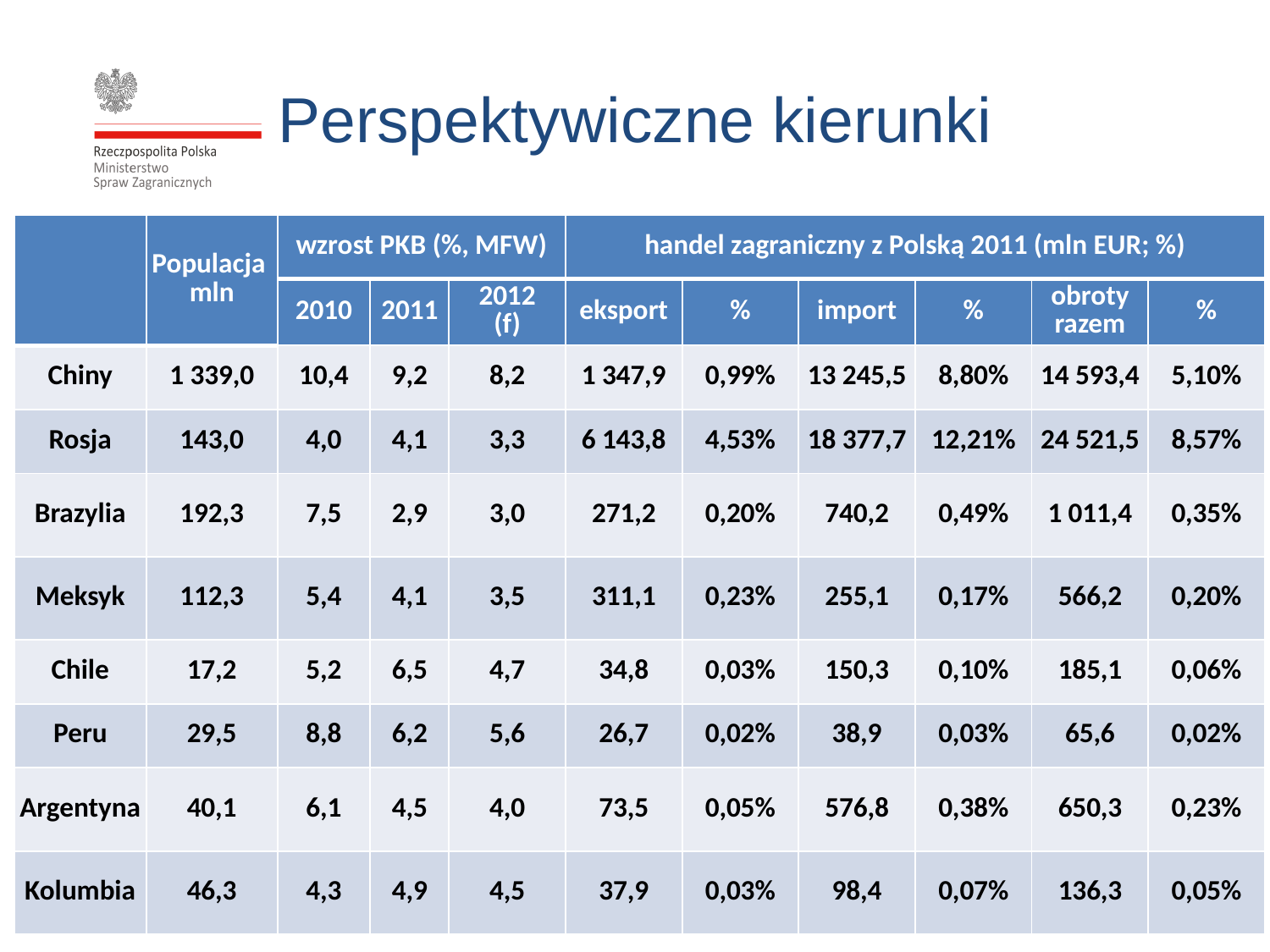

# Perspektywiczne kierunki
|  | Populacja mln | wzrost PKB (%, MFW) |  |  | handel zagraniczny z Polską 2011 (mln EUR; %) |  |  |  |  |  |
| --- | --- | --- | --- | --- | --- | --- | --- | --- | --- | --- |
|  |  | 2010 | 2011 | 2012 (f) | eksport | % | import | % | obroty razem | % |
| Chiny | 1 339,0 | 10,4 | 9,2 | 8,2 | 1 347,9 | 0,99% | 13 245,5 | 8,80% | 14 593,4 | 5,10% |
| Rosja | 143,0 | 4,0 | 4,1 | 3,3 | 6 143,8 | 4,53% | 18 377,7 | 12,21% | 24 521,5 | 8,57% |
| Brazylia | 192,3 | 7,5 | 2,9 | 3,0 | 271,2 | 0,20% | 740,2 | 0,49% | 1 011,4 | 0,35% |
| Meksyk | 112,3 | 5,4 | 4,1 | 3,5 | 311,1 | 0,23% | 255,1 | 0,17% | 566,2 | 0,20% |
| Chile | 17,2 | 5,2 | 6,5 | 4,7 | 34,8 | 0,03% | 150,3 | 0,10% | 185,1 | 0,06% |
| Peru | 29,5 | 8,8 | 6,2 | 5,6 | 26,7 | 0,02% | 38,9 | 0,03% | 65,6 | 0,02% |
| Argentyna | 40,1 | 6,1 | 4,5 | 4,0 | 73,5 | 0,05% | 576,8 | 0,38% | 650,3 | 0,23% |
| Kolumbia | 46,3 | 4,3 | 4,9 | 4,5 | 37,9 | 0,03% | 98,4 | 0,07% | 136,3 | 0,05% |